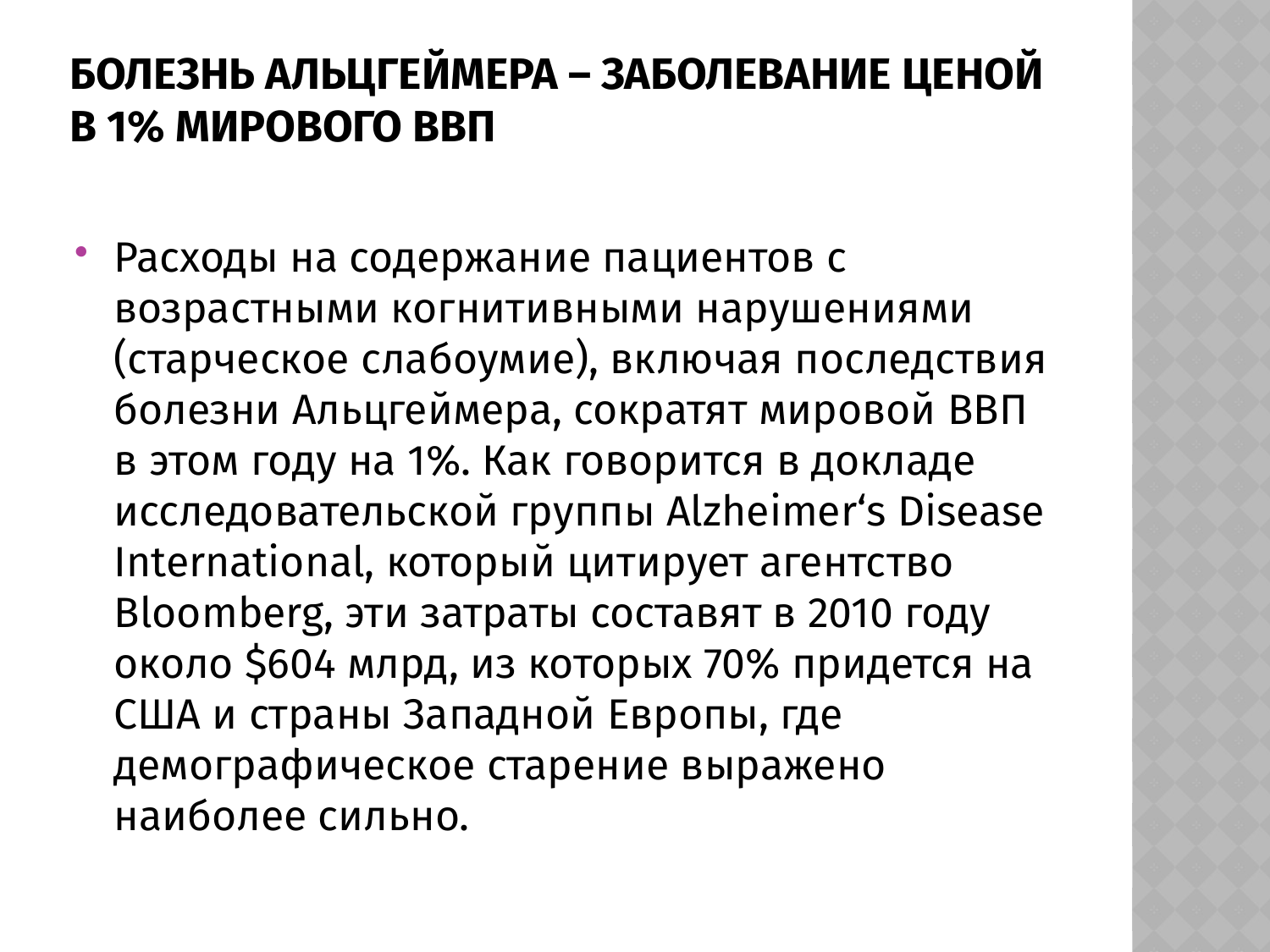

# Болезнь Альцгеймера – заболевание ценой в 1% мирового ВВП
Расходы на содержание пациентов с возрастными когнитивными нарушениями (старческое слабоумие), включая последствия болезни Альцгеймера, сократят мировой ВВП в этом году на 1%. Как говорится в докладе исследовательской группы Alzheimer‘s Disease International, который цитирует агентство Bloomberg, эти затраты составят в 2010 году около $604 млрд, из которых 70% придется на США и страны Западной Европы, где демографическое старение выражено наиболее сильно.